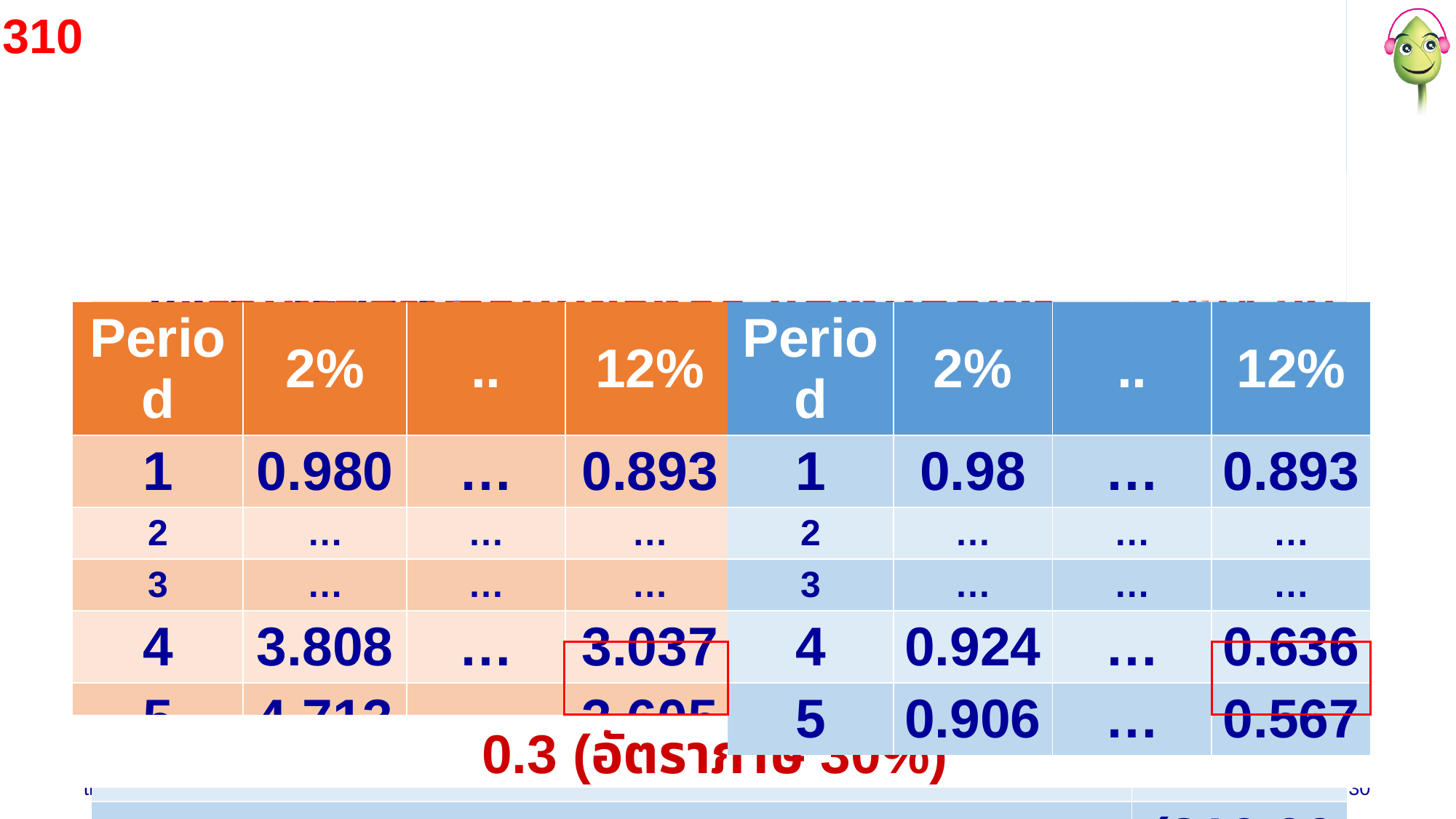

310

| มูลค่าปัจจุบันของกระแสเงินสดเข้าเพิ่มขึ้น (ลดลง): |  |
| --- | --- |
| ประหยัด คชจ. (ปีที่ 1 – 5) = 290,000 \* (1 – 0.3) \* 3.605 = | 731,815 |
| ค่าเสื่อมราคาเพิ่มขึ้น (ปีที่ 1 – 5) = 100,000 \* 0.3 \* 3.605 = | 108,150 |
| มูลค่าซากลดลง (สิ้นปีที่ 5) = (10,000) \* 0.567 = | (5,670) |
|  |  |
| เงินลงทุน: |  |
| ราคาเครื่องจักรใหม่ | (810,000) |
| เงินสดรับจากการขายเครื่องจักร | 200,000 |
| ประหยัดภาษีจากผลขาดทุนฯ = 120,000 \* 0.3 = | 36,000 |
|  |  |
| Period | 2% | .. | 12% |
| --- | --- | --- | --- |
| 1 | 0.980 | … | 0.893 |
| 2 | … | … | … |
| 3 | … | … | … |
| 4 | 3.808 | … | 3.037 |
| 5 | 4.713 | … | 3.605 |
| Period | 2% | .. | 12% |
| --- | --- | --- | --- |
| 1 | 0.98 | … | 0.893 |
| 2 | … | … | … |
| 3 | … | … | … |
| 4 | 0.924 | … | 0.636 |
| 5 | 0.906 | … | 0.567 |

   รวมมูลค่าปัจจุบันของกระแสเงินสดเข้าเพิ่มขึ้น
834,295

มูลค่าปัจจุบันสุทธิ (NPV) = 834,295 - 574,000 = 260,295
ยอมรับโครงการลงทุน

(574,000)
   เงินลงทุนสุทธิ
0.3 (อัตราภาษี 30%)

thailandaccount.com
accthai.wordpress.com